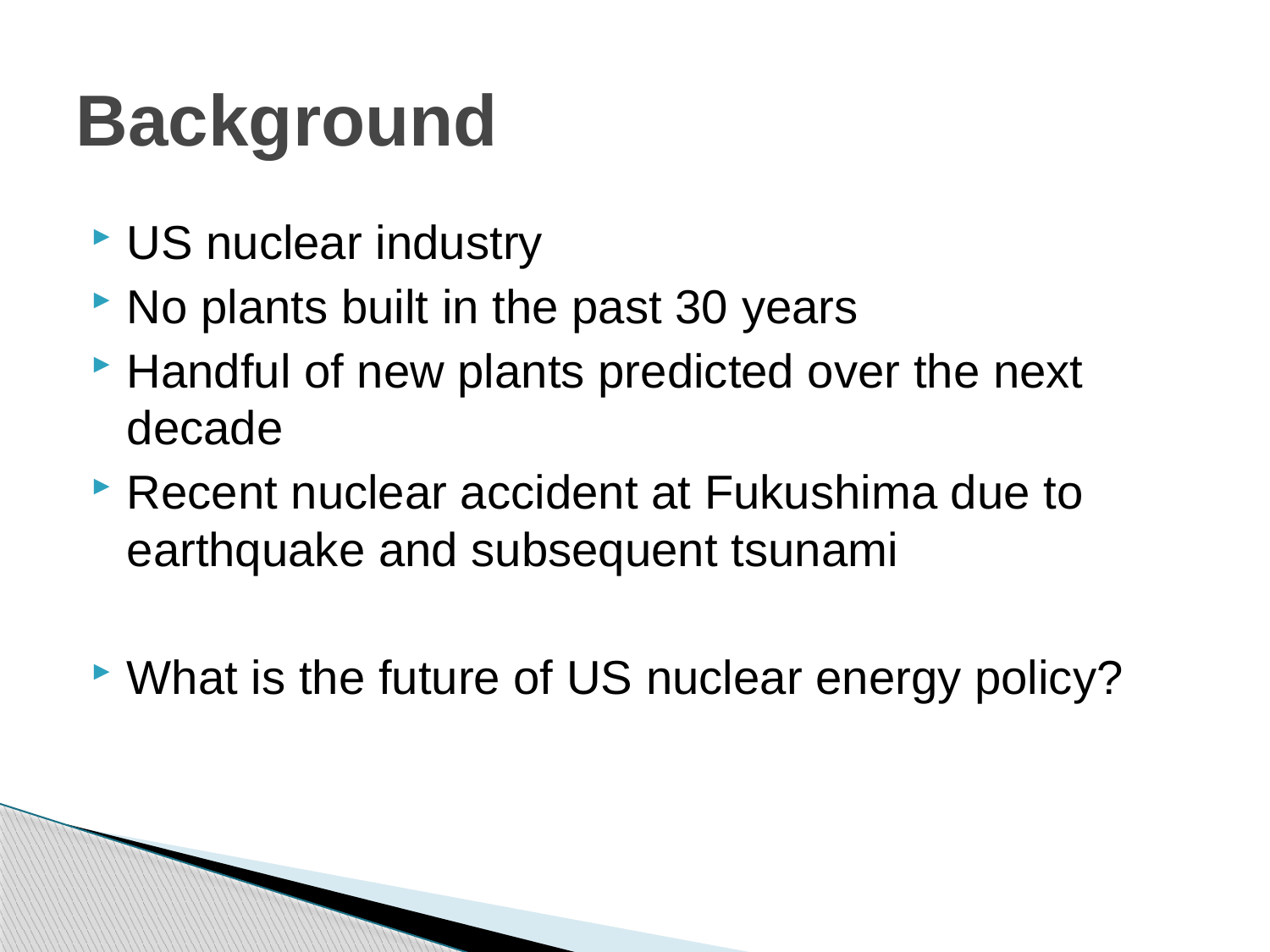

# Background
US nuclear industry
No plants built in the past 30 years
Handful of new plants predicted over the next decade
Recent nuclear accident at Fukushima due to earthquake and subsequent tsunami

What is the future of US nuclear energy policy?